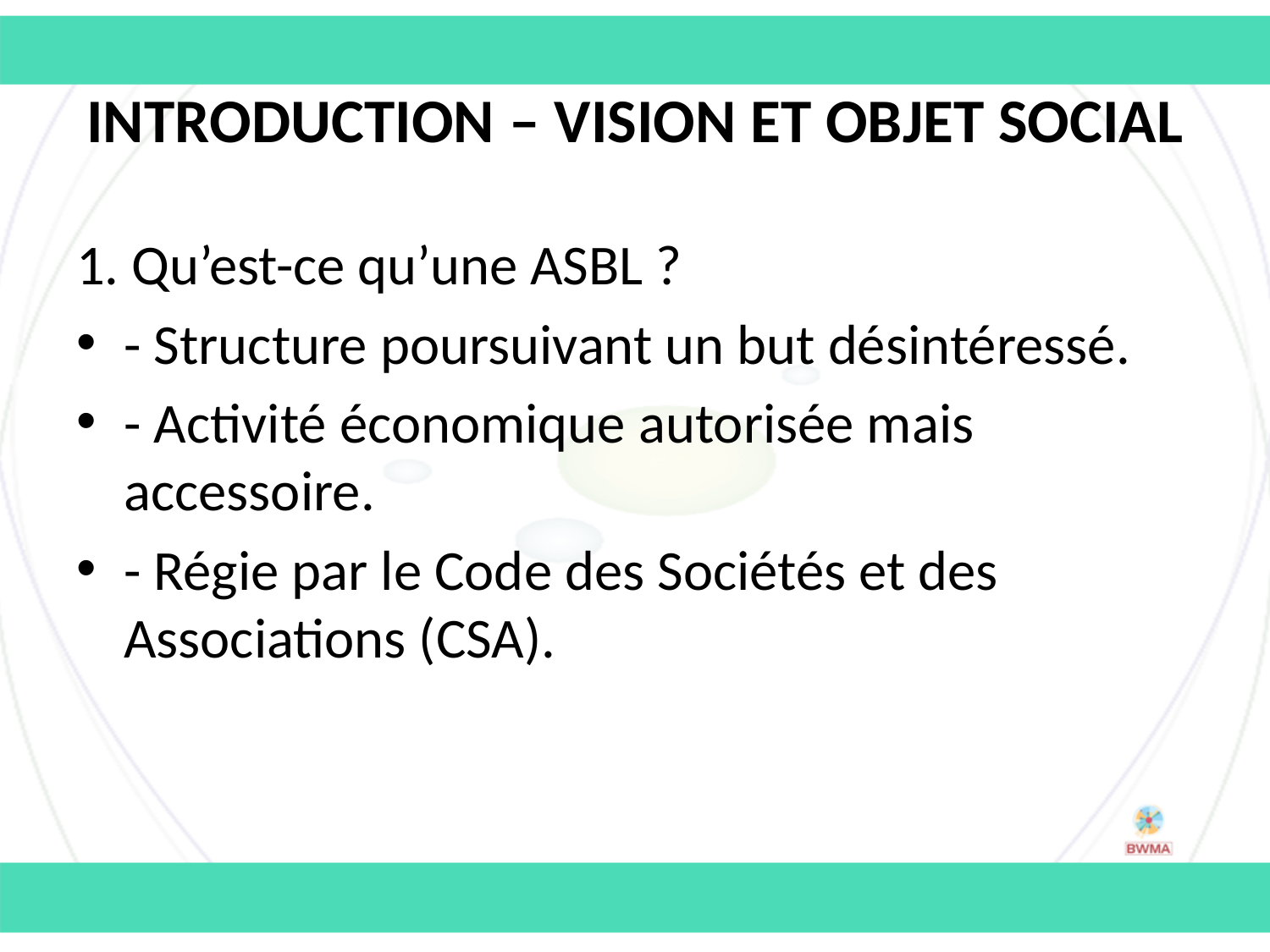

# Introduction – Vision et objet social
1. Qu’est-ce qu’une ASBL ?
- Structure poursuivant un but désintéressé.
- Activité économique autorisée mais accessoire.
- Régie par le Code des Sociétés et des Associations (CSA).